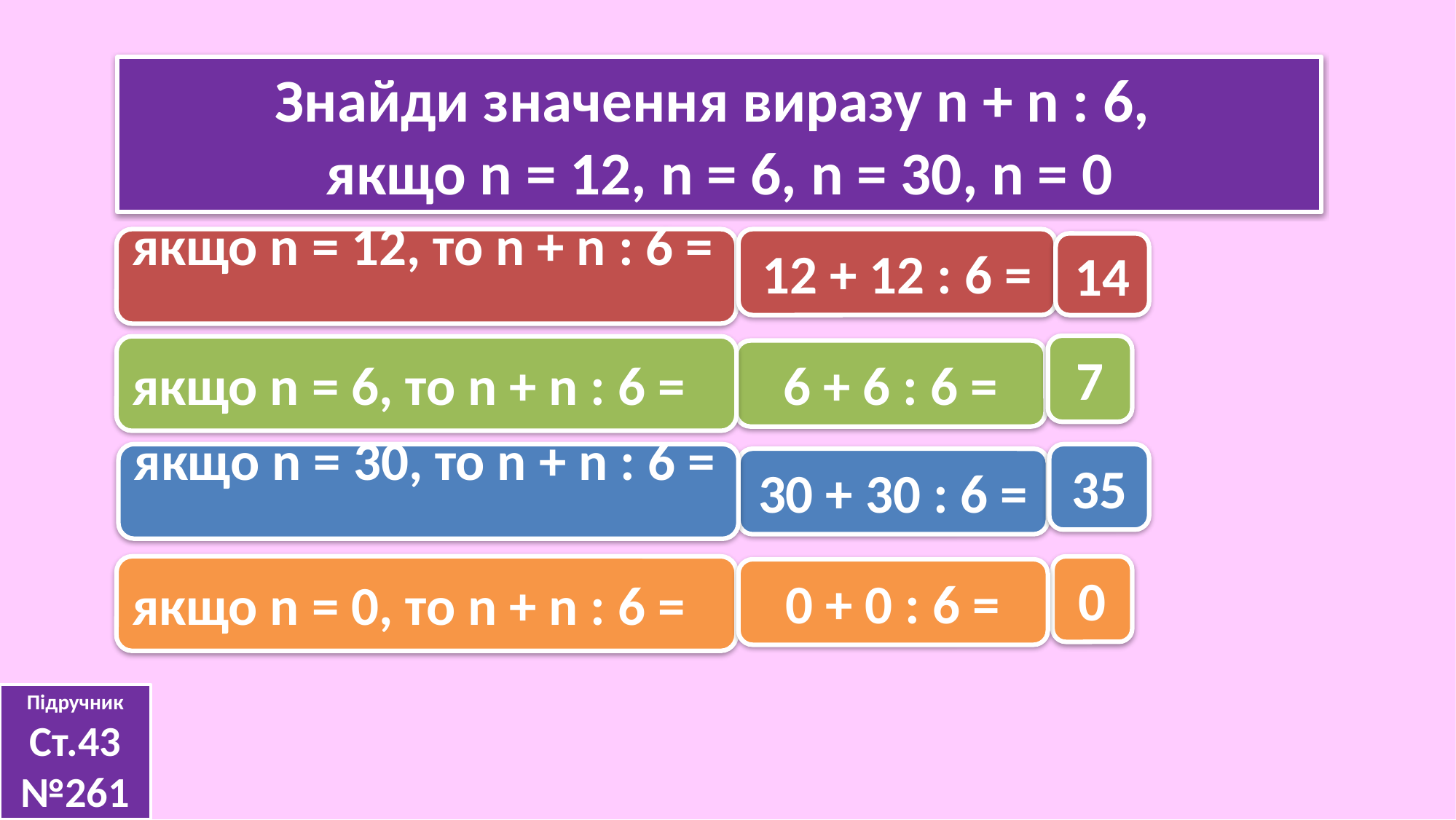

Знайди значення виразу n + n : 6,
якщо n = 12, n = 6, n = 30, n = 0

якщо n = 12, то n + n : 6 =
12 + 12 : 6 =
14
7
якщо n = 6, то n + n : 6 =
6 + 6 : 6 =
якщо n = 30, то n + n : 6 =
35
30 + 30 : 6 =
якщо n = 0, то n + n : 6 =
0
0 + 0 : 6 =
Підручник
Ст.43 №261